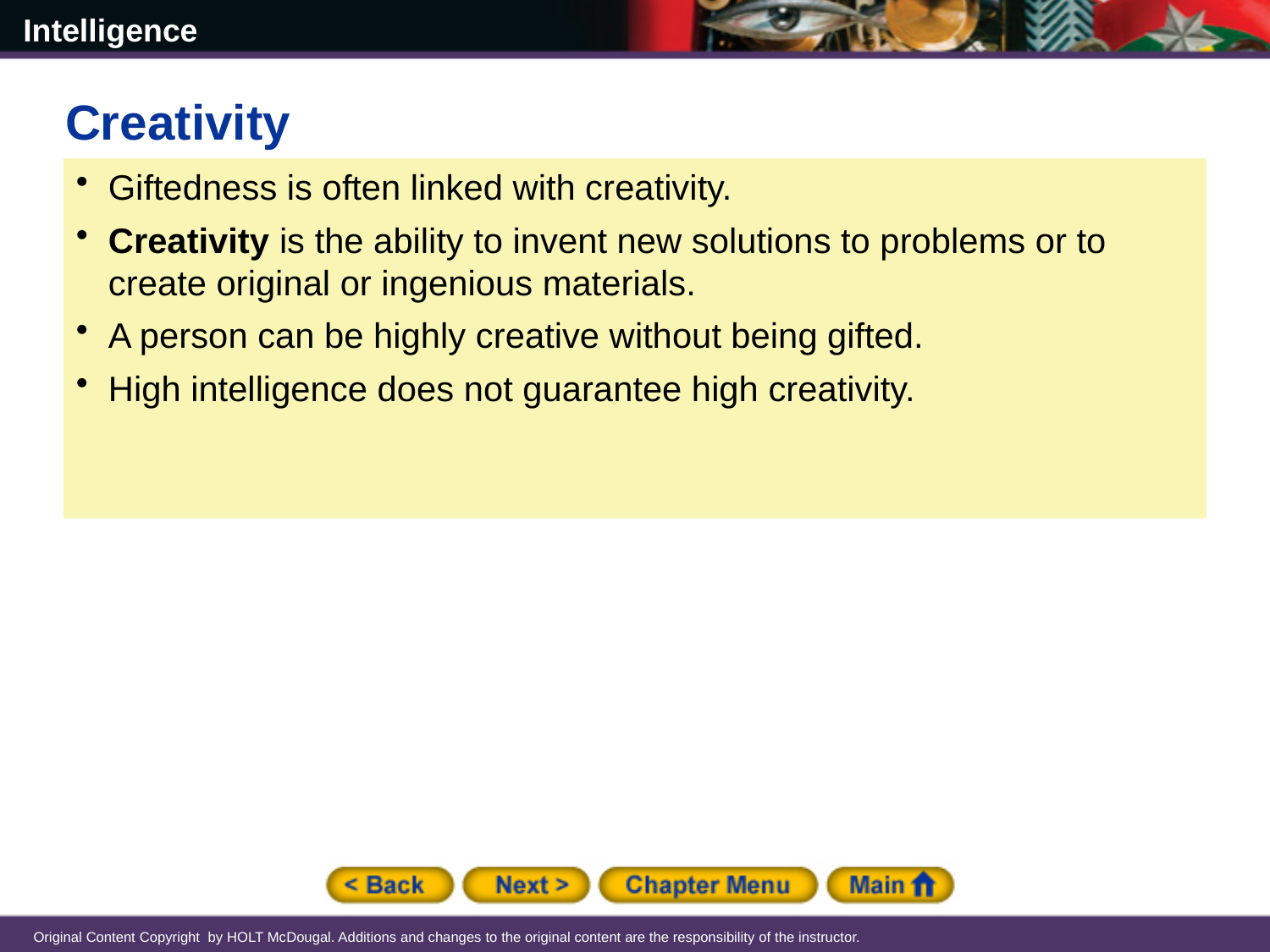

Creativity
Giftedness is often linked with creativity.
Creativity is the ability to invent new solutions to problems or to create original or ingenious materials.
A person can be highly creative without being gifted.
High intelligence does not guarantee high creativity.